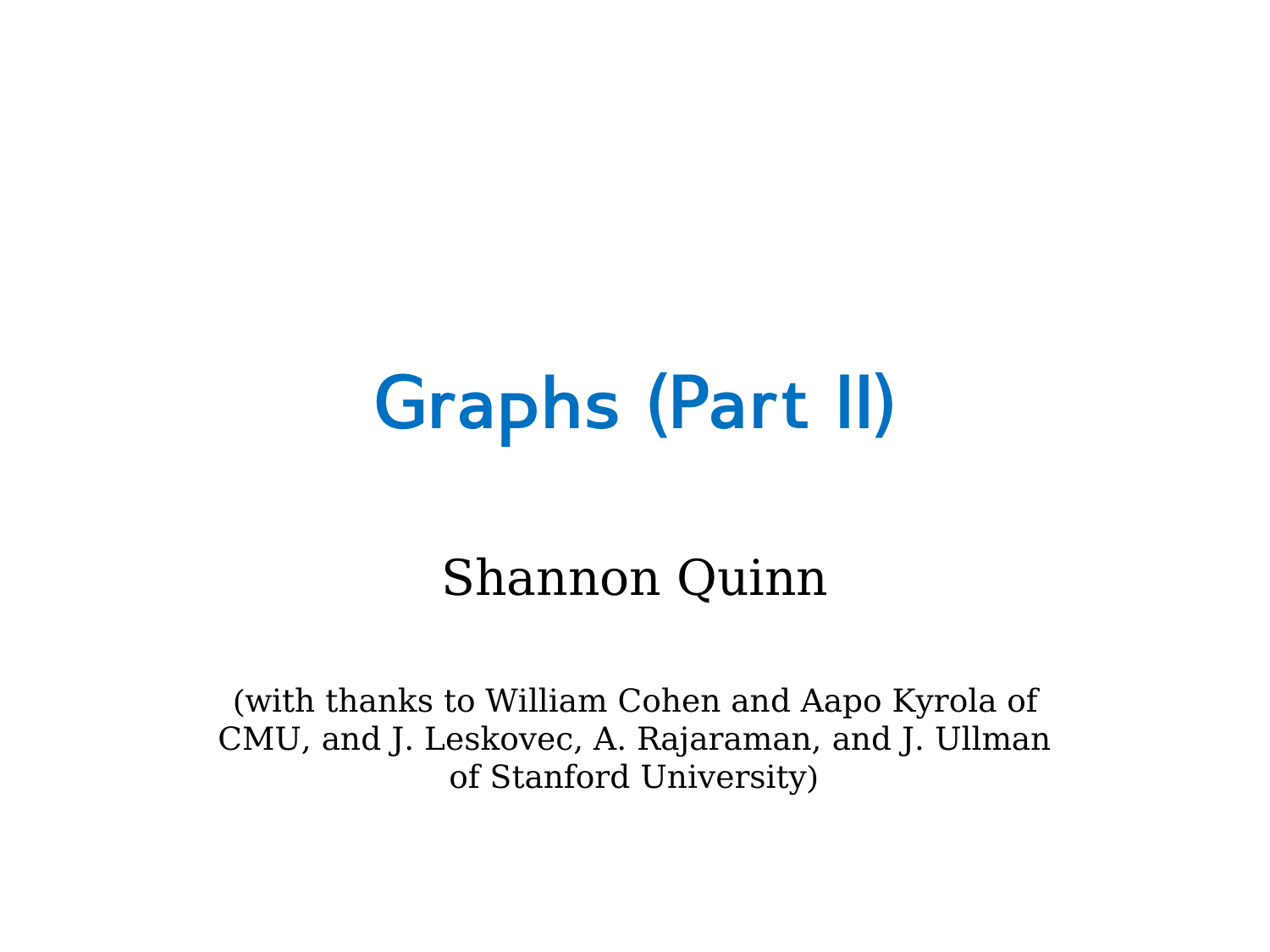

# Graphs (Part II)
Shannon Quinn

(with thanks to William Cohen and Aapo Kyrola of CMU, and J. Leskovec, A. Rajaraman, and J. Ullman of Stanford University)